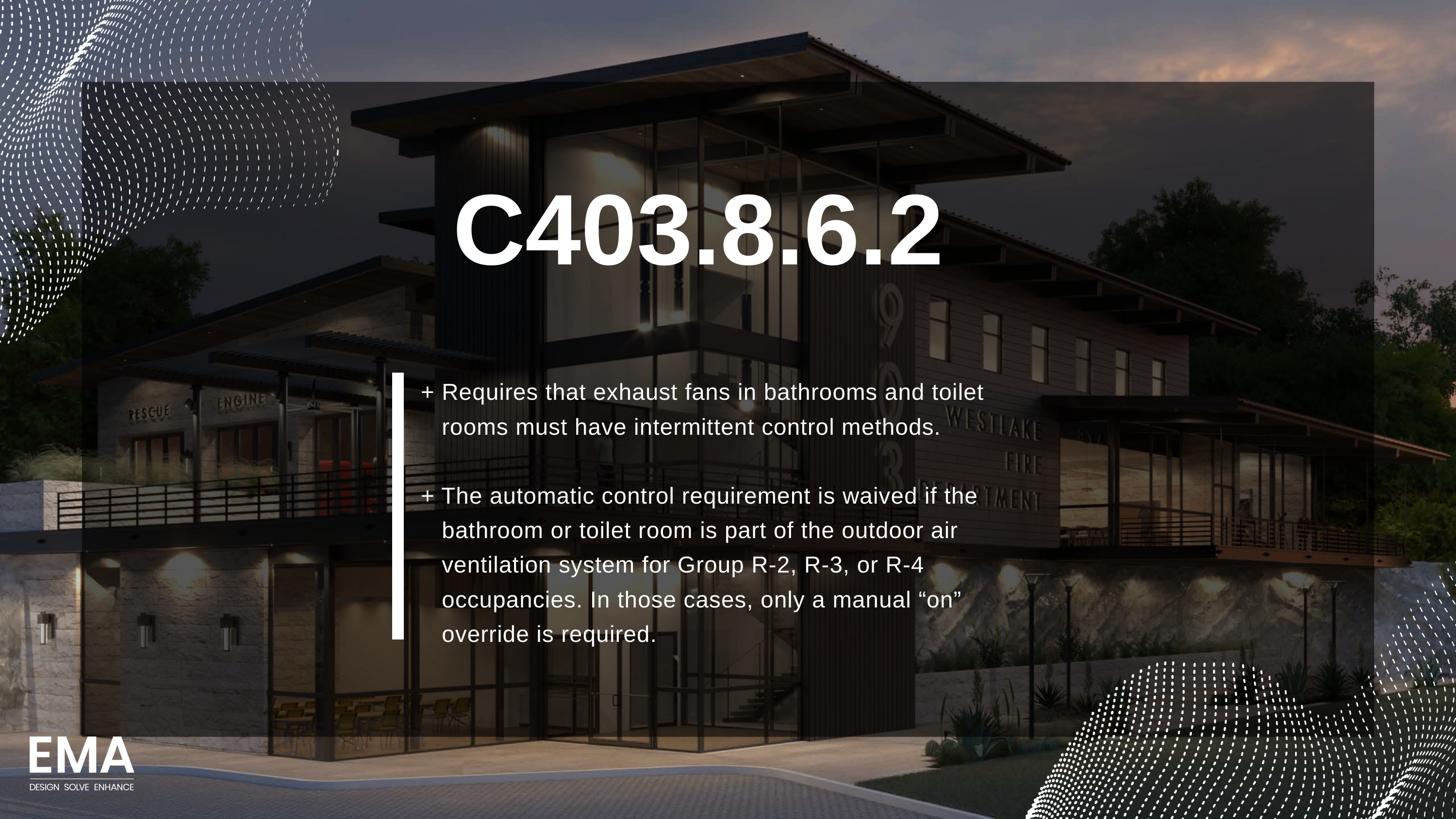

C403.8.6.2
+ Requires that exhaust fans in bathrooms and toilet
   rooms must have intermittent control methods.

+ The automatic control requirement is waived if the
   bathroom or toilet room is part of the outdoor air
   ventilation system for Group R‑2, R‑3, or R‑4
   occupancies. In those cases, only a manual “on”
   override is required.